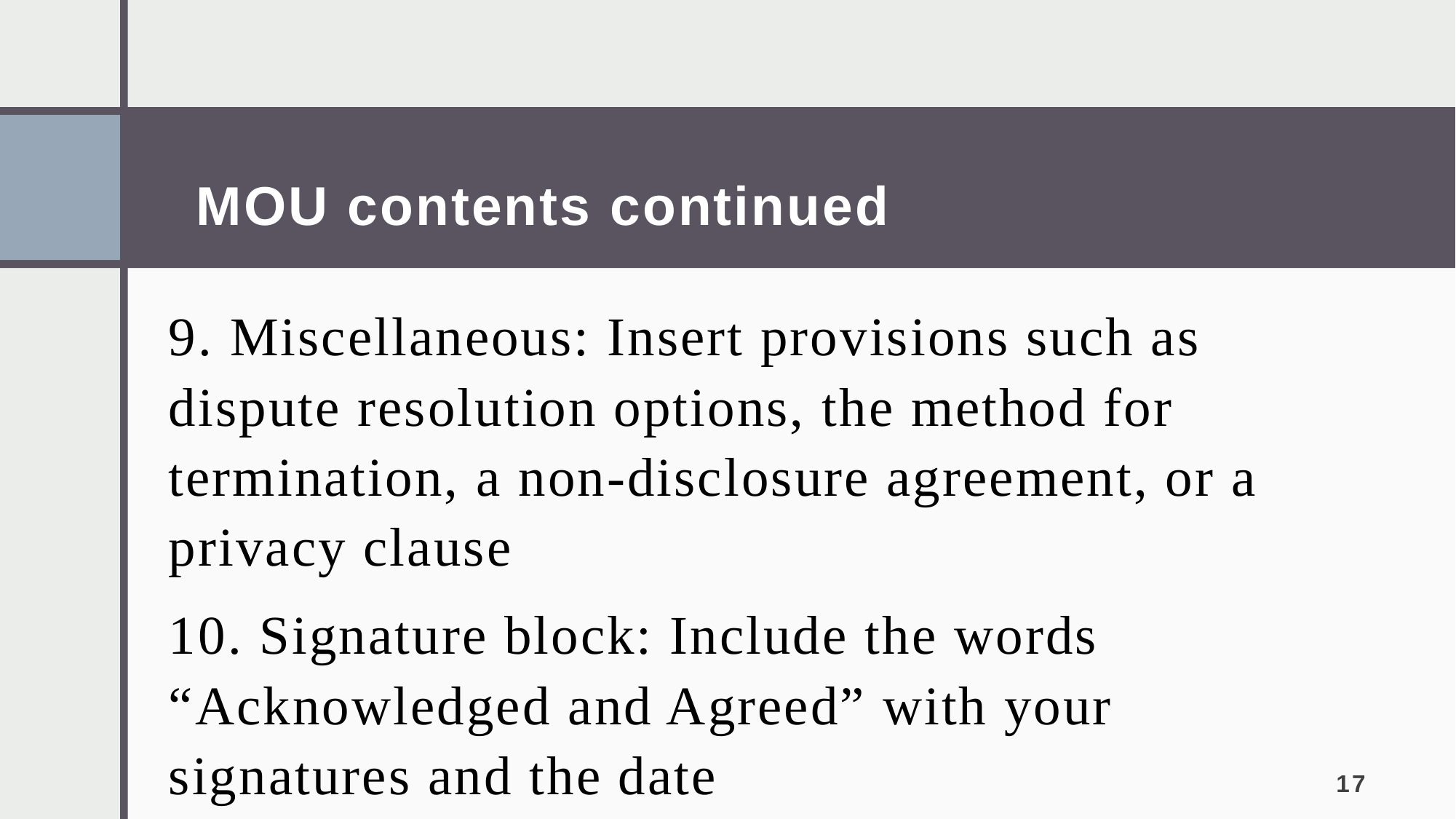

# MOU contents continued
9. Miscellaneous: Insert provisions such as dispute resolution options, the method for termination, a non-disclosure agreement, or a privacy clause
10. Signature block: Include the words “Acknowledged and Agreed” with your signatures and the date

17